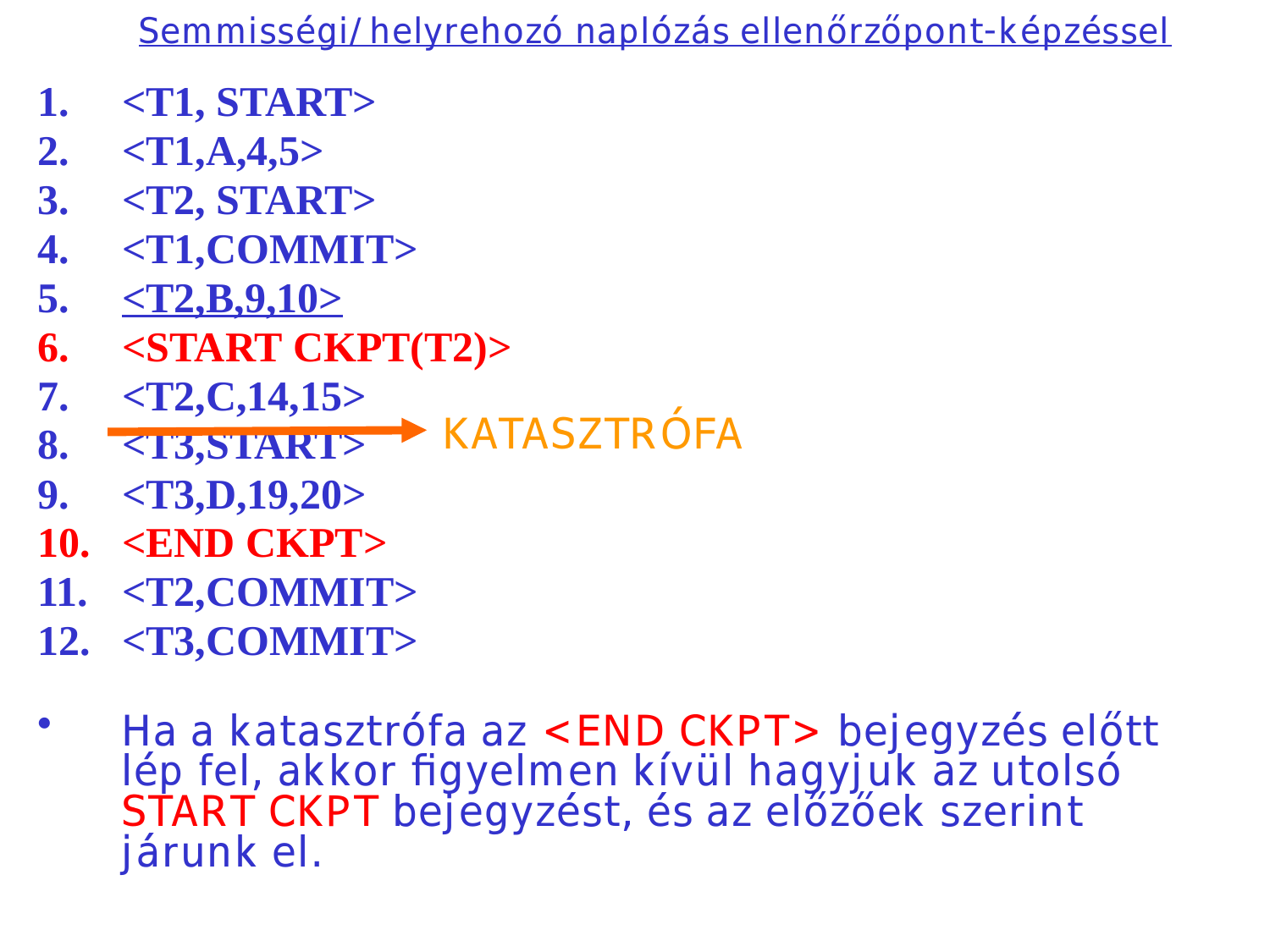

# Semmisségi/helyrehozó naplózás ellenőrzőpont-képzéssel
<T1, START>
<T1,A,4,5>
<T2, START>
<T1,COMMIT>
<T2,B,9,10>
<START CKPT(T2)>
<T2,C,14,15>
<T3,START>
<T3,D,19,20>
<END CKPT>
<T2,COMMIT>
<T3,COMMIT>

Ha a katasztrófa az <END CKPT> bejegyzés előtt lép fel, akkor figyelmen kívül hagyjuk az utolsó START CKPT bejegyzést, és az előzőek szerint járunk el.

KATASZTRÓFA